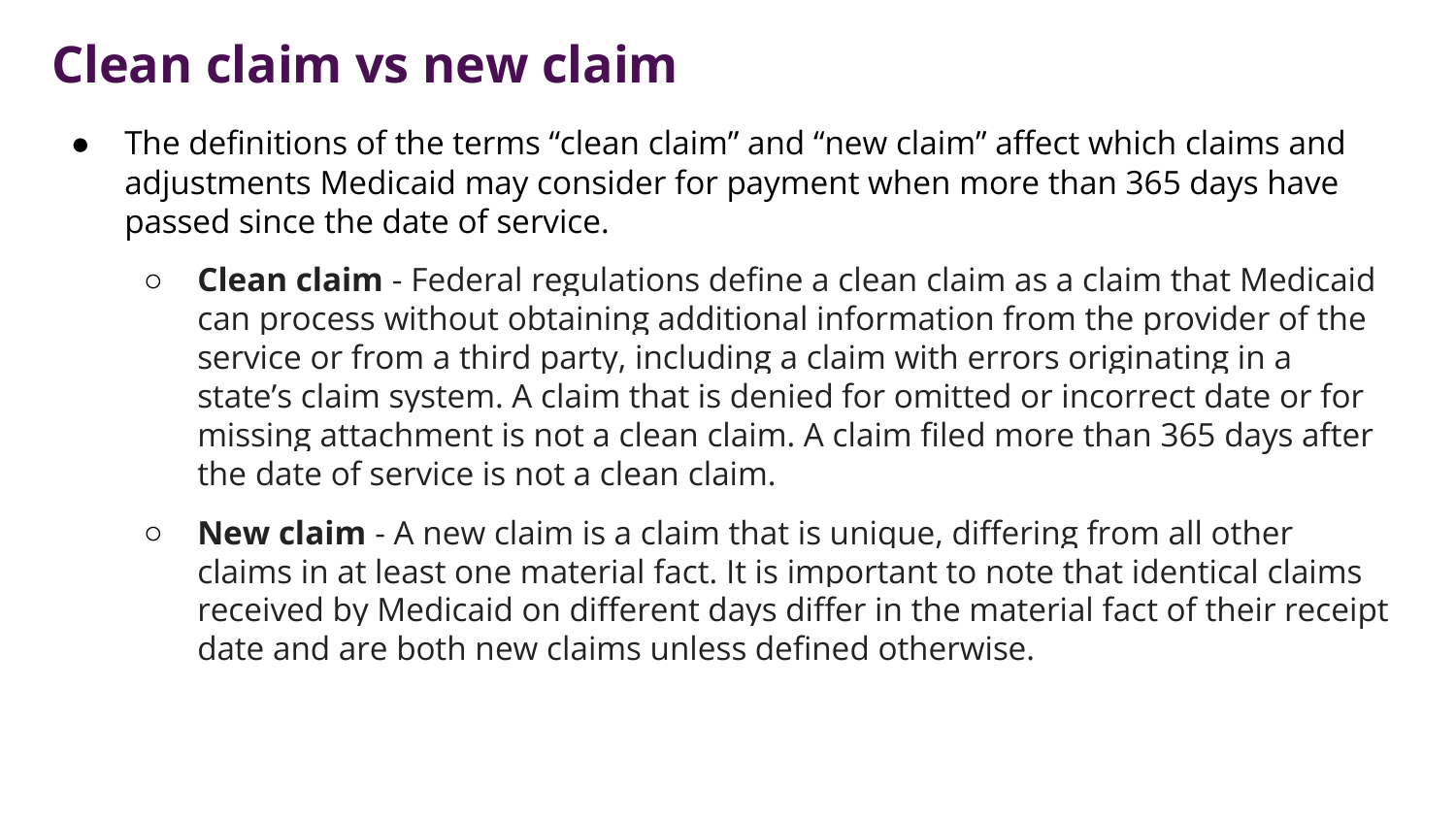

# Clean claim vs new claim
The definitions of the terms “clean claim” and “new claim” affect which claims and adjustments Medicaid may consider for payment when more than 365 days have passed since the date of service.
Clean claim - Federal regulations define a clean claim as a claim that Medicaid can process without obtaining additional information from the provider of the service or from a third party, including a claim with errors originating in a state’s claim system. A claim that is denied for omitted or incorrect date or for  missing attachment is not a clean claim. A claim filed more than 365 days after the date of service is not a clean claim.
New claim - A new claim is a claim that is unique, differing from all other claims in at least one material fact. It is important to note that identical claims received by Medicaid on different days differ in the material fact of their receipt date and are both new claims unless defined otherwise.